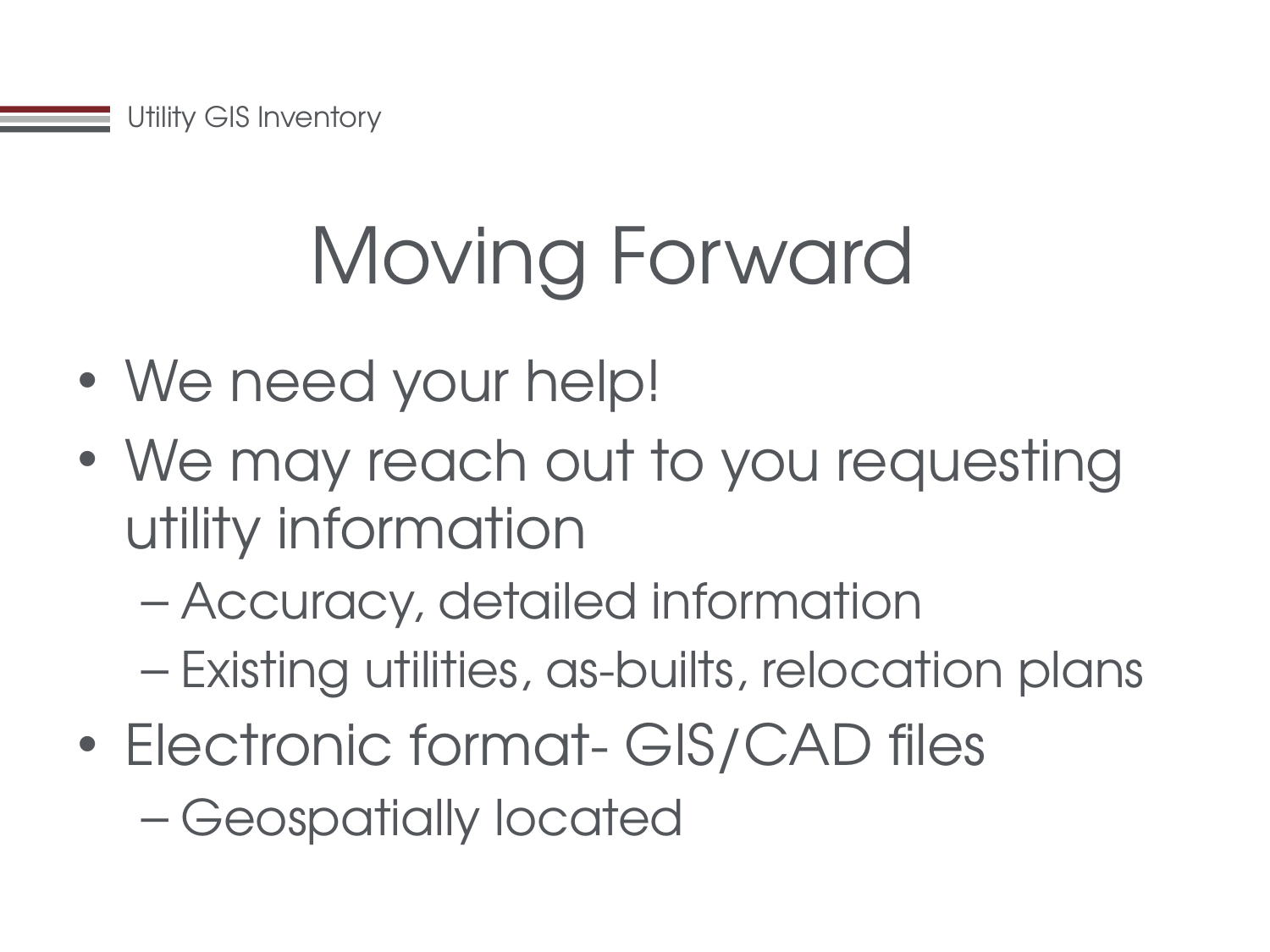

# Moving Forward
We need your help!
We may reach out to you requesting utility information
Accuracy, detailed information
Existing utilities, as-builts, relocation plans
Electronic format- GIS/CAD files
Geospatially located